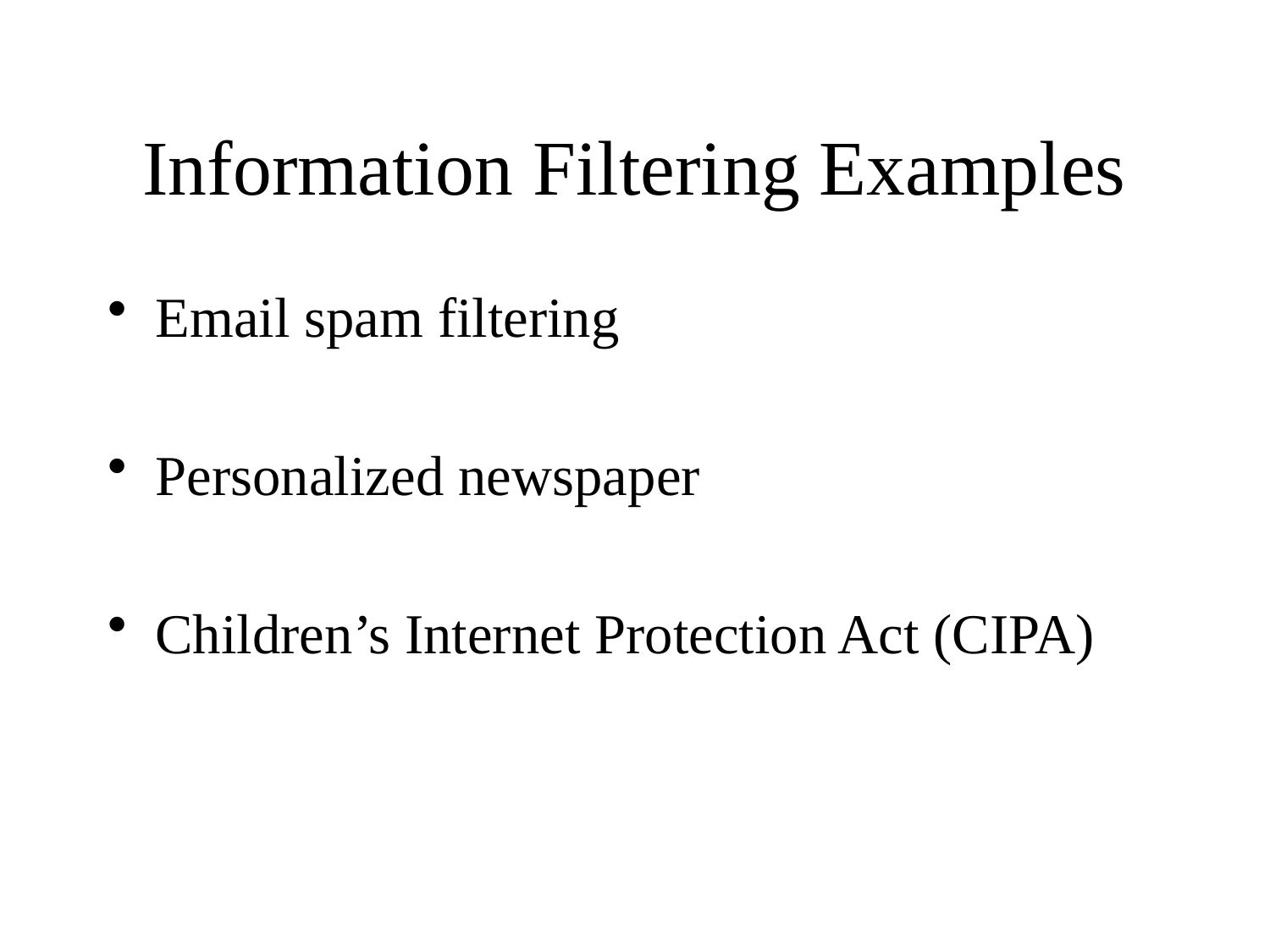

# Information Filtering Examples
Email spam filtering

Personalized newspaper

Children’s Internet Protection Act (CIPA)